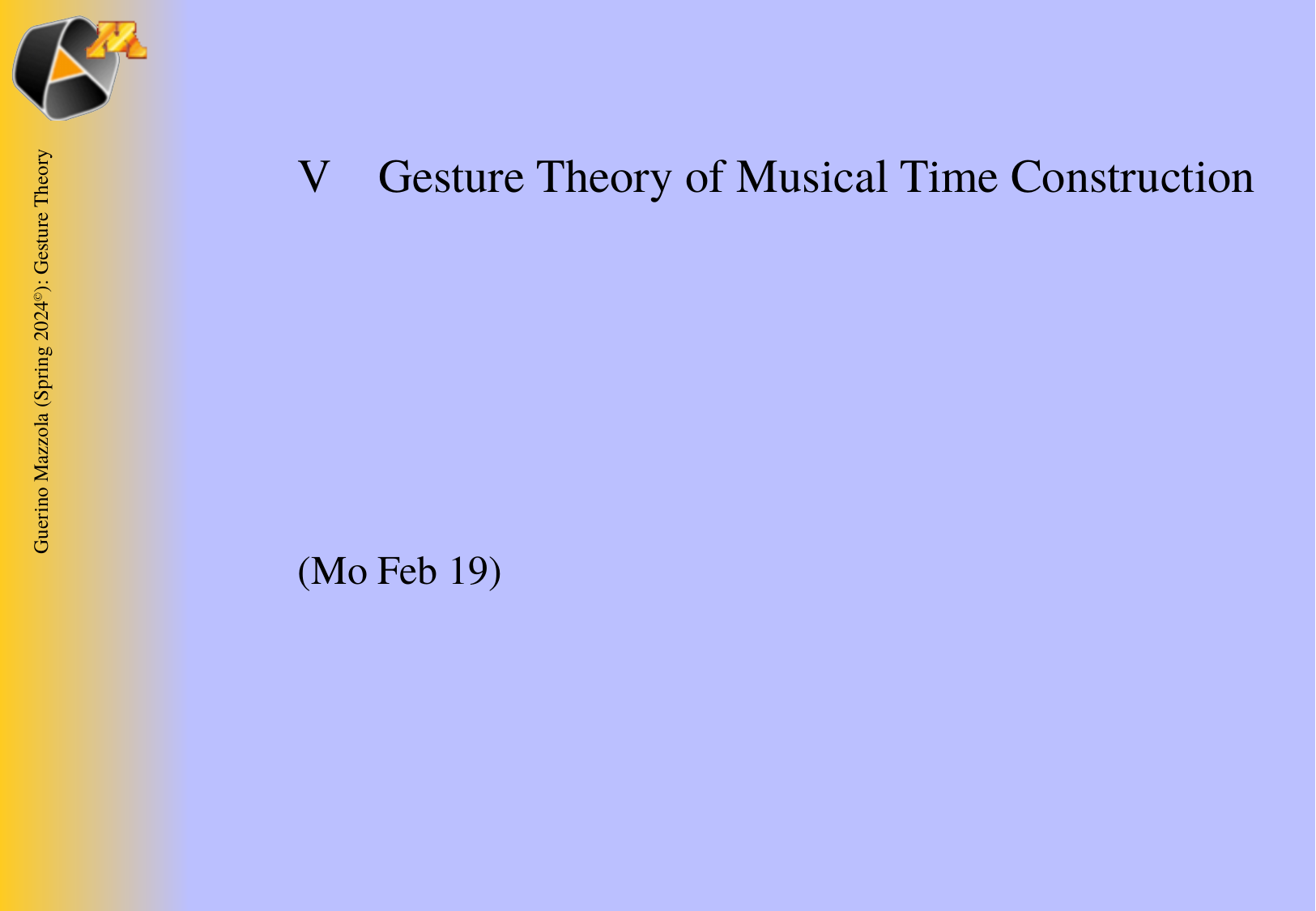

V	Gesture Theory of Musical Time Construction

(Mo Feb 19)